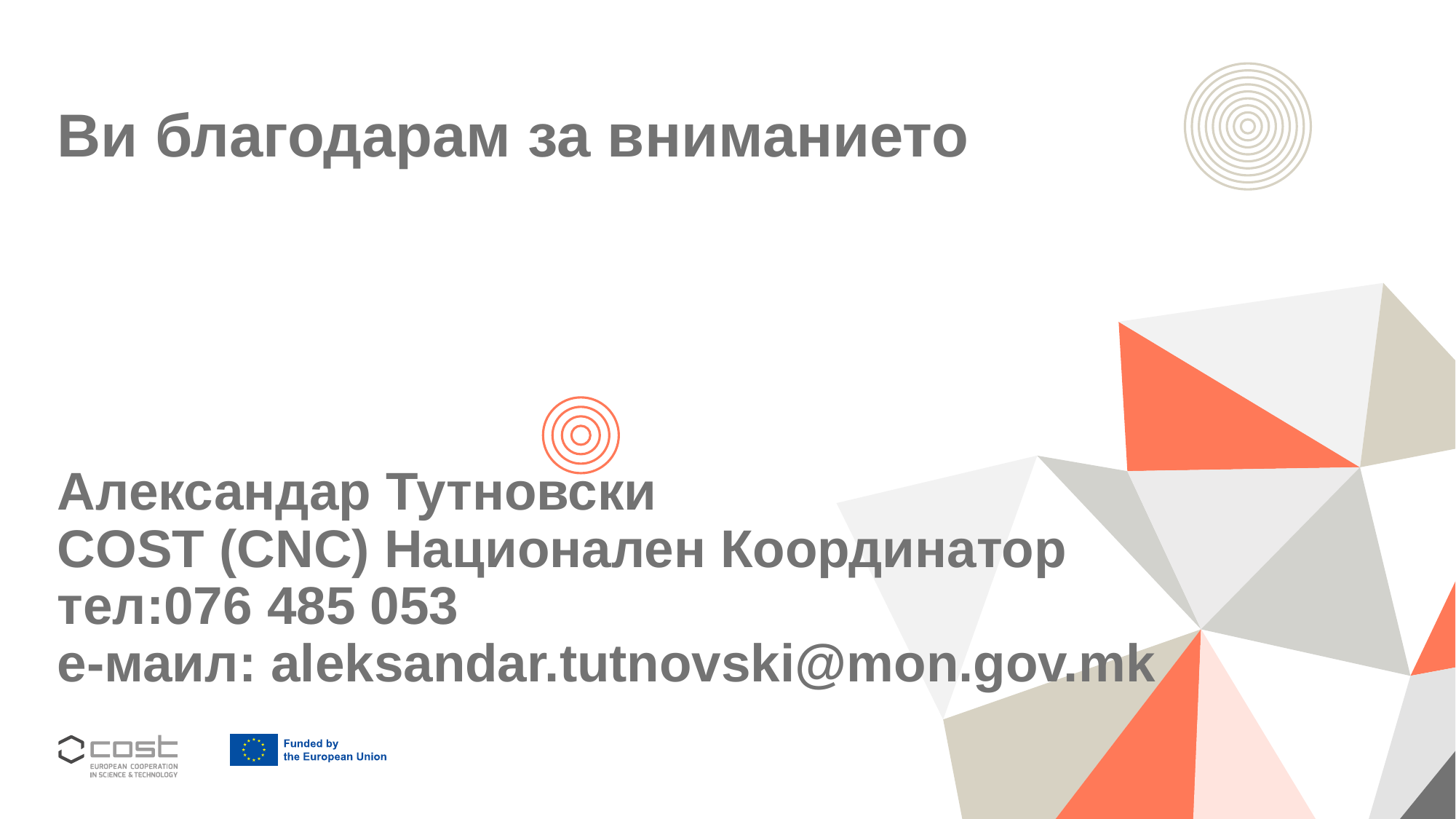

# Ви благодарам за вниманието Александар Тутновски COST (CNC) Национален Координатор тел:076 485 053 е-маил: aleksandar.tutnovski@mon.gov.mk